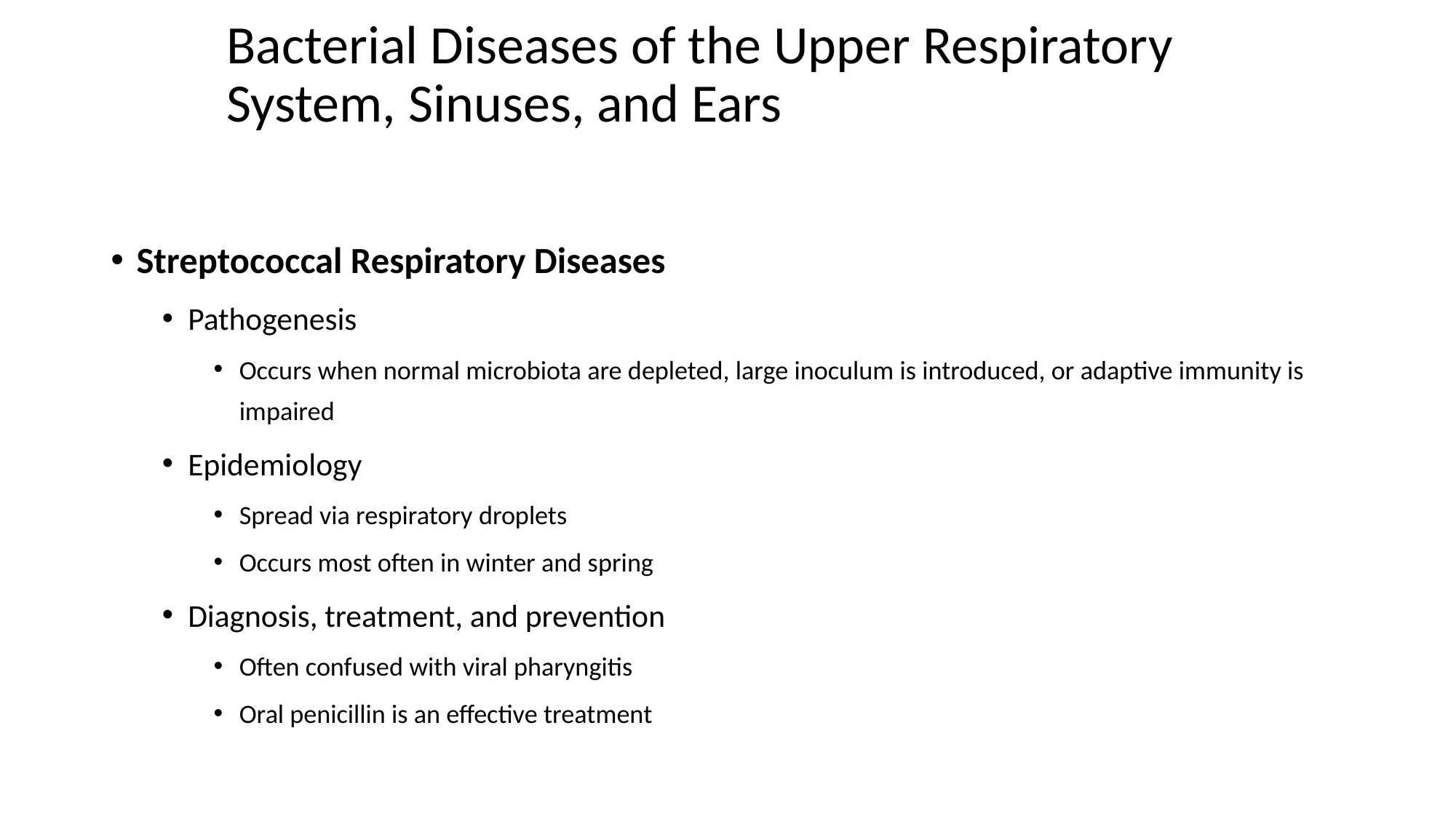

# Bacterial Diseases of the Upper Respiratory System, Sinuses, and Ears
Streptococcal Respiratory Diseases
Pathogenesis
Occurs when normal microbiota are depleted, large inoculum is introduced, or adaptive immunity is impaired
Epidemiology
Spread via respiratory droplets
Occurs most often in winter and spring
Diagnosis, treatment, and prevention
Often confused with viral pharyngitis
Oral penicillin is an effective treatment